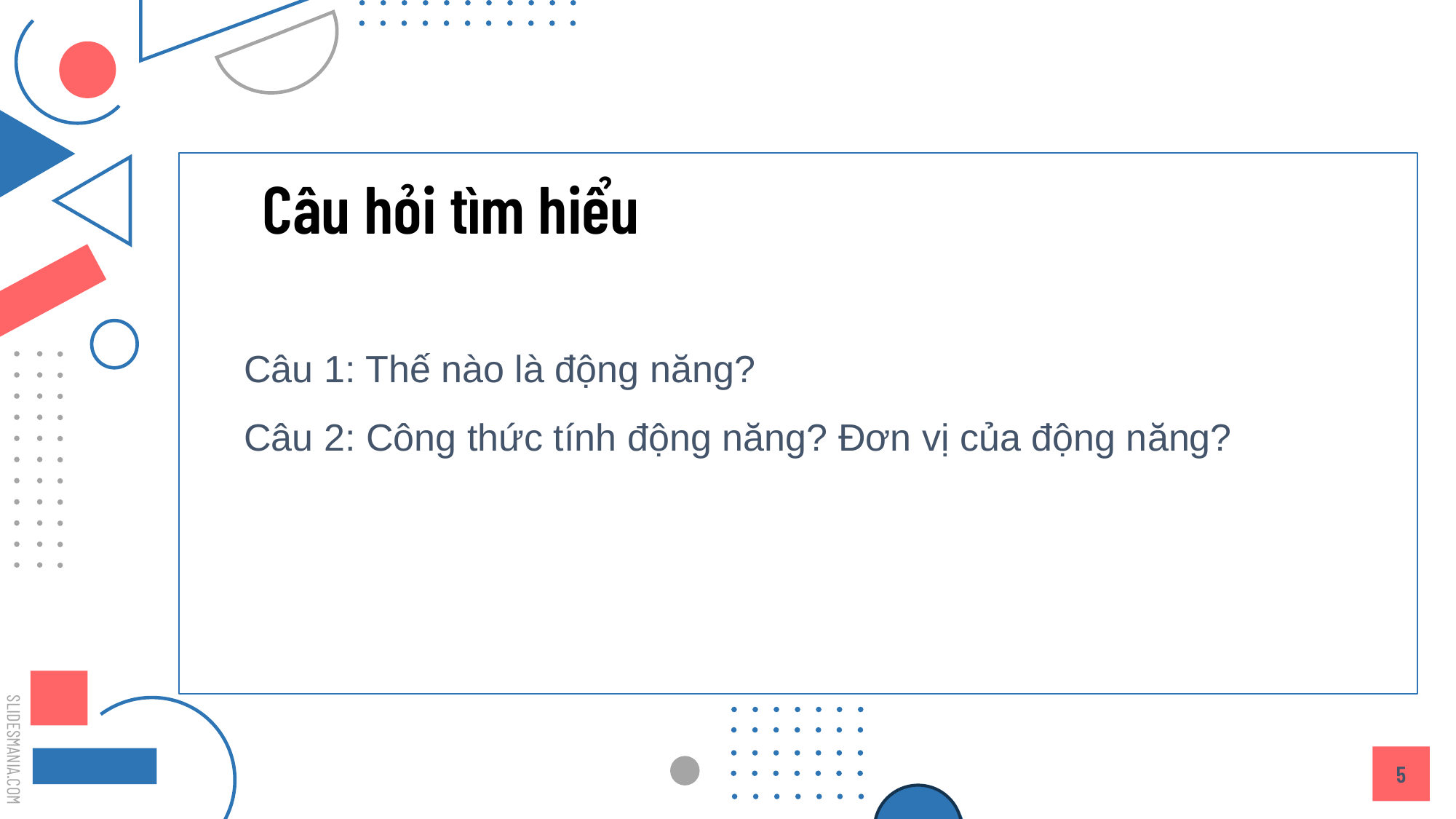

# Câu hỏi tìm hiểu
Câu 1: Thế nào là động năng?
Câu 2: Công thức tính động năng? Đơn vị của động năng?
5